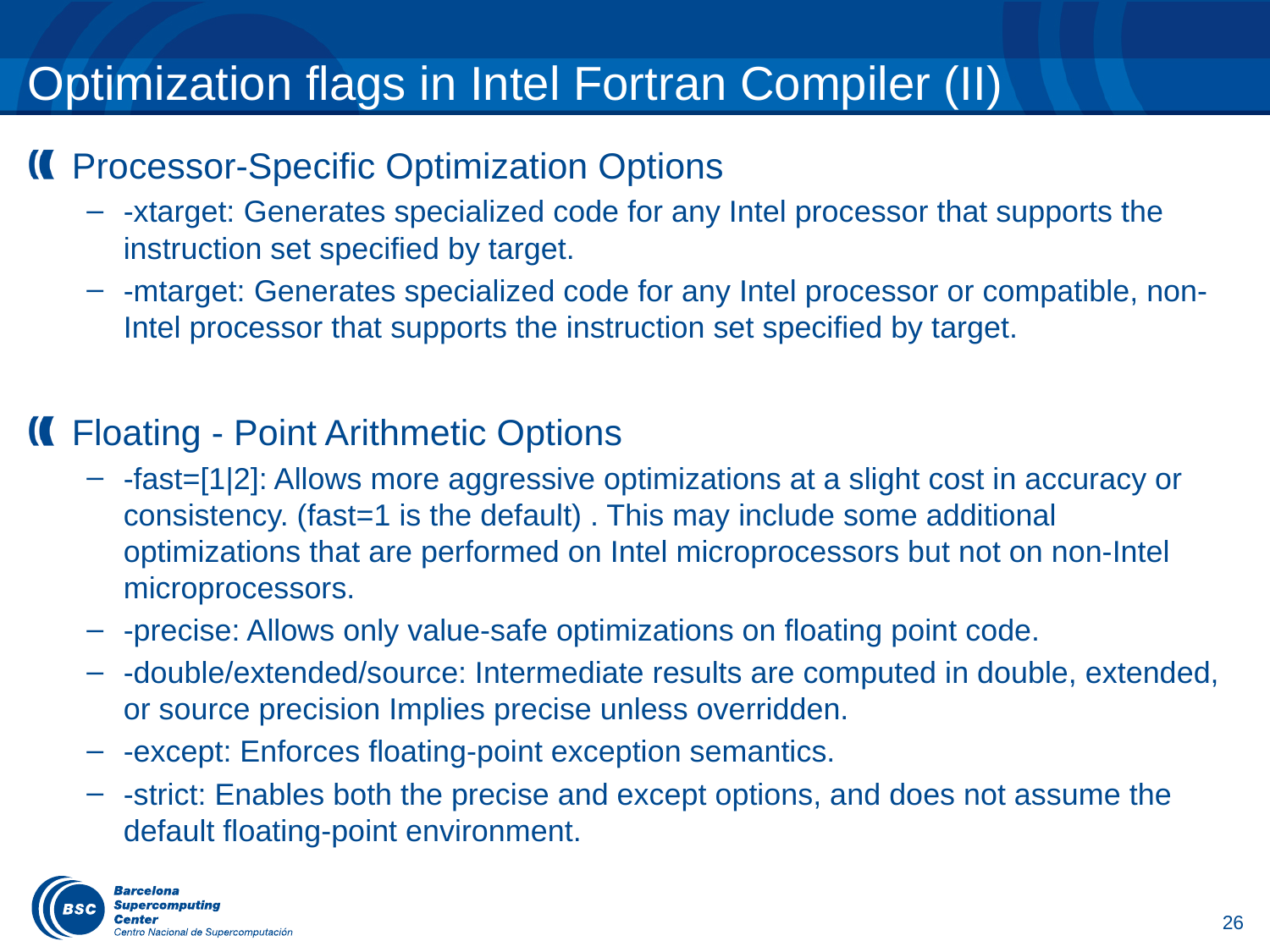

# Optimization flags in Intel Fortran Compiler (II)
Processor-Specific Optimization Options
-xtarget: Generates specialized code for any Intel processor that supports the instruction set specified by target.
-mtarget: Generates specialized code for any Intel processor or compatible, non-Intel processor that supports the instruction set specified by target.

Floating - Point Arithmetic Options
-fast=[1|2]: Allows more aggressive optimizations at a slight cost in accuracy or consistency. (fast=1 is the default) . This may include some additional optimizations that are performed on Intel microprocessors but not on non-Intel microprocessors.
-precise: Allows only value-safe optimizations on floating point code.
-double/extended/source: Intermediate results are computed in double, extended, or source precision Implies precise unless overridden.
-except: Enforces floating-point exception semantics.
-strict: Enables both the precise and except options, and does not assume the default floating-point environment.

26